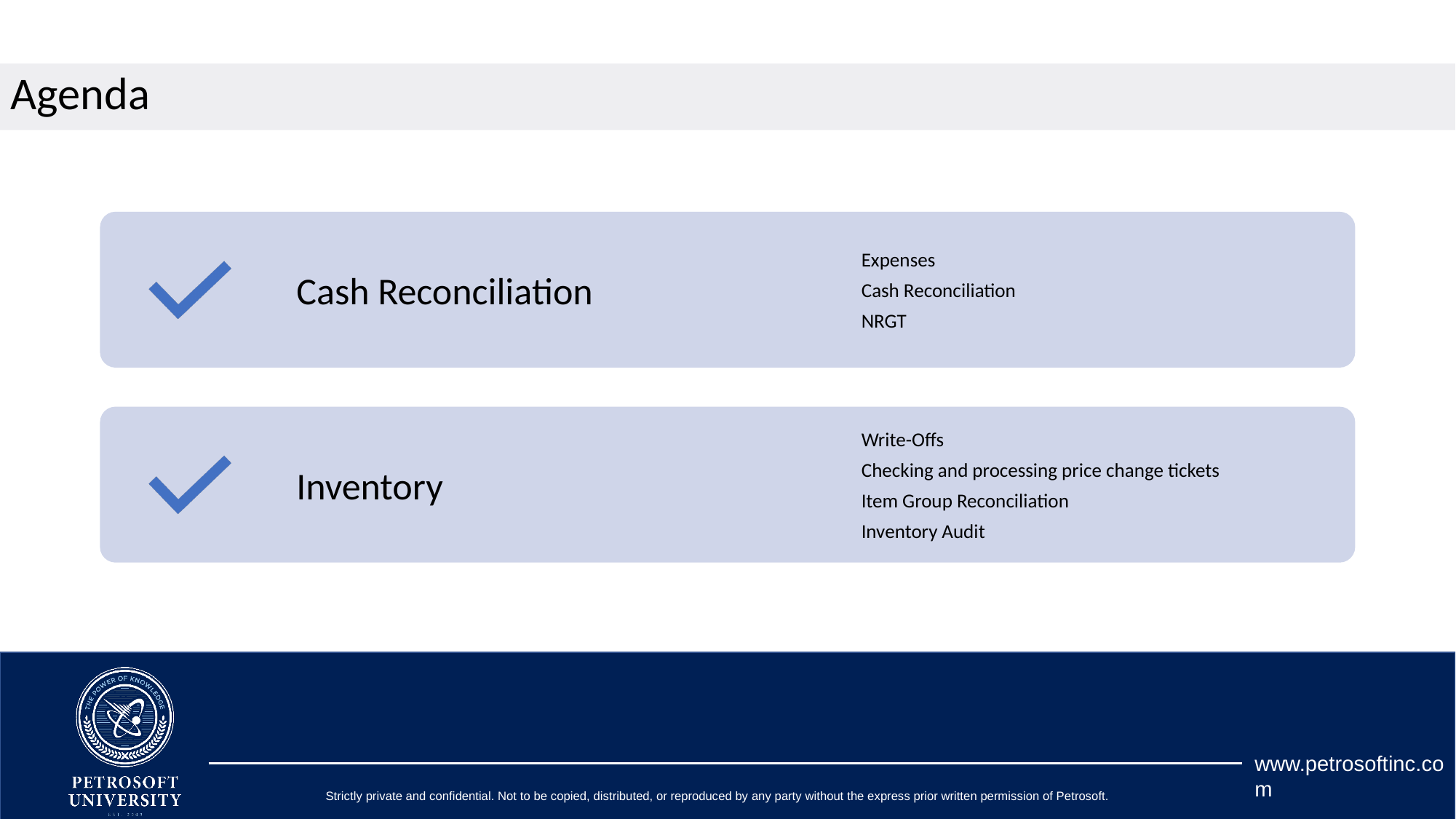

# Agenda
Cash Reconciliation
Expenses
Cash Reconciliation
NRGT
Inventory
Write-Offs
Checking and processing price change tickets
Item Group Reconciliation
Inventory Audit